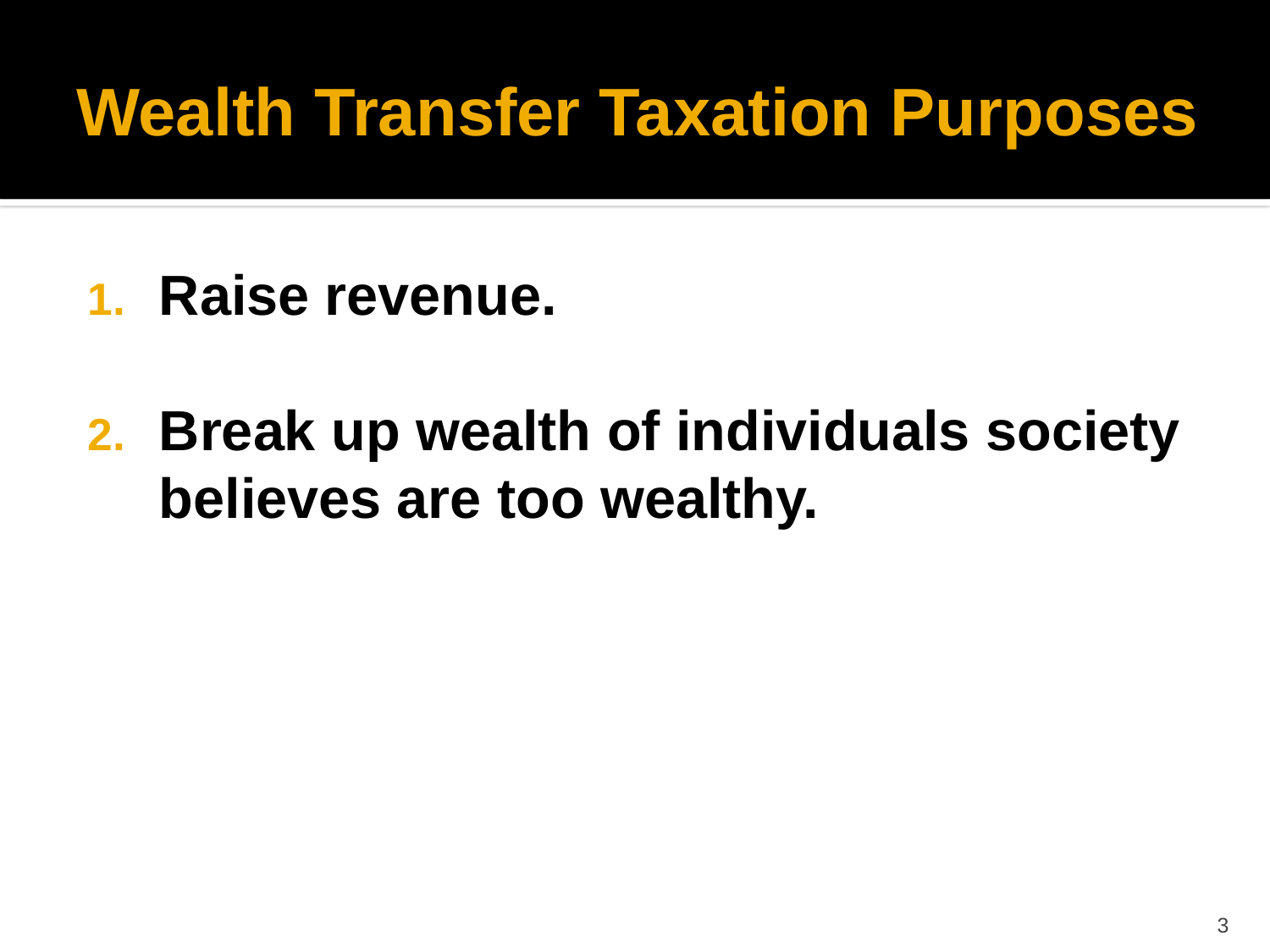

# Wealth Transfer Taxation Purposes
Raise revenue.

Break up wealth of individuals society believes are too wealthy.
3